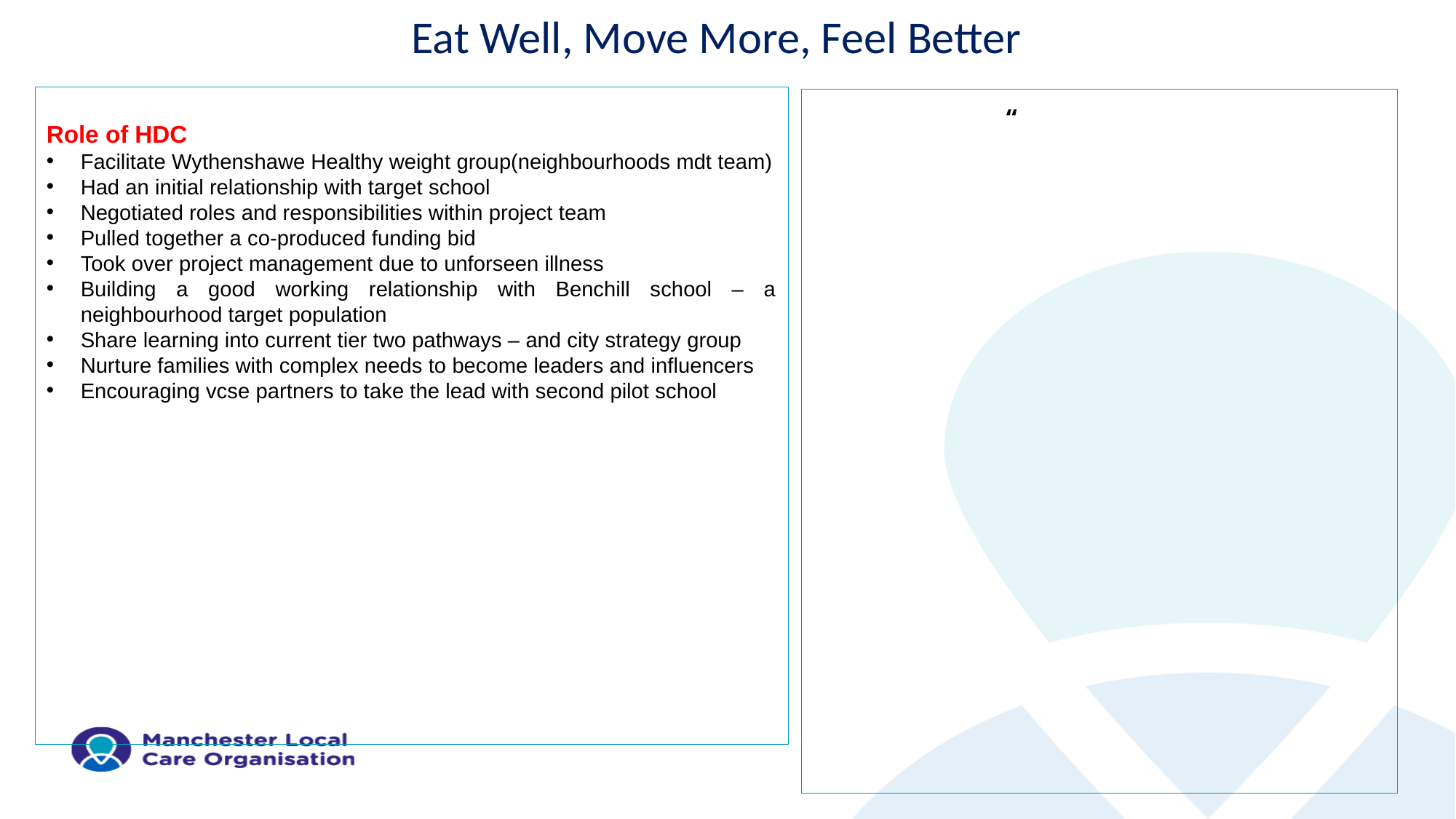

# Eat Well, Move More, Feel Better

Role of HDC
Facilitate Wythenshawe Healthy weight group(neighbourhoods mdt team)
Had an initial relationship with target school
Negotiated roles and responsibilities within project team
Pulled together a co-produced funding bid
Took over project management due to unforseen illness
Building a good working relationship with Benchill school – a neighbourhood target population
Share learning into current tier two pathways – and city strategy group
Nurture families with complex needs to become leaders and influencers
Encouraging vcse partners to take the lead with second pilot school

“